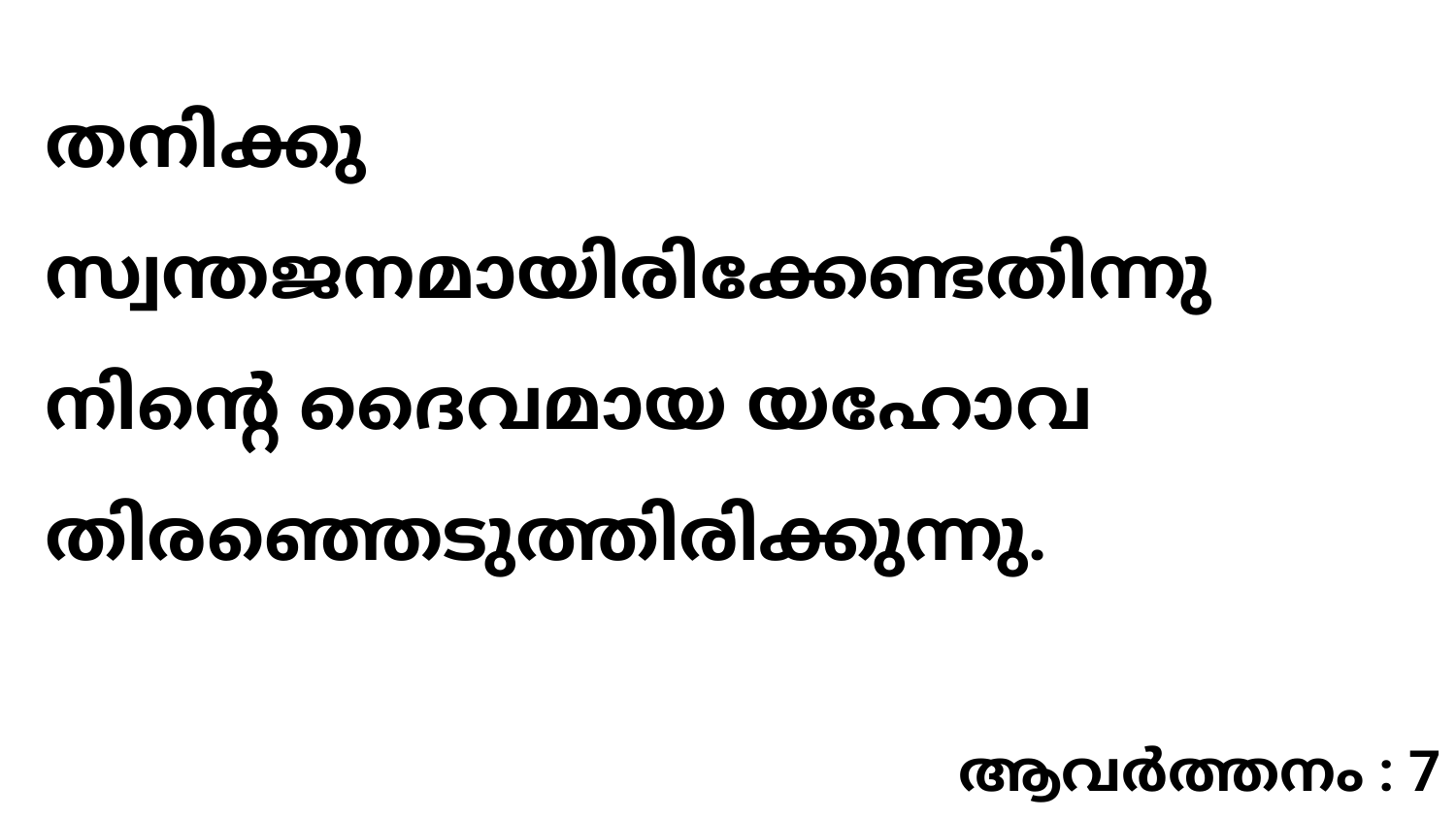

തനിക്കു സ്വന്തജനമായിരിക്കേണ്ടതിന്നു നിന്റെ ദൈവമായ യഹോവ തിരഞ്ഞെടുത്തിരിക്കുന്നു.
ആവർത്തനം : 7